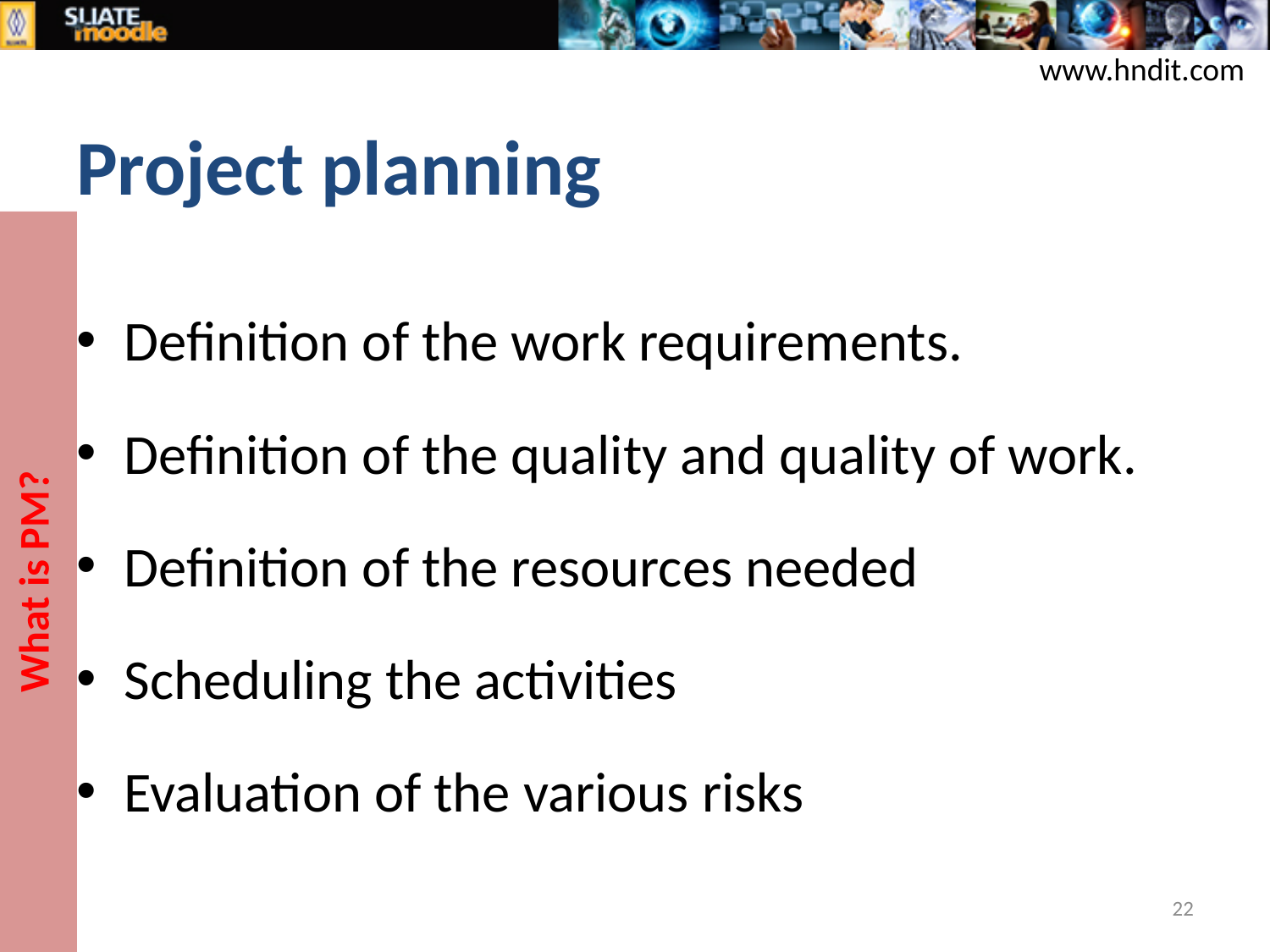

www.hndit.com
# Project planning
What is PM?
Definition of the work requirements.
Definition of the quality and quality of work.
Definition of the resources needed
Scheduling the activities
Evaluation of the various risks
22